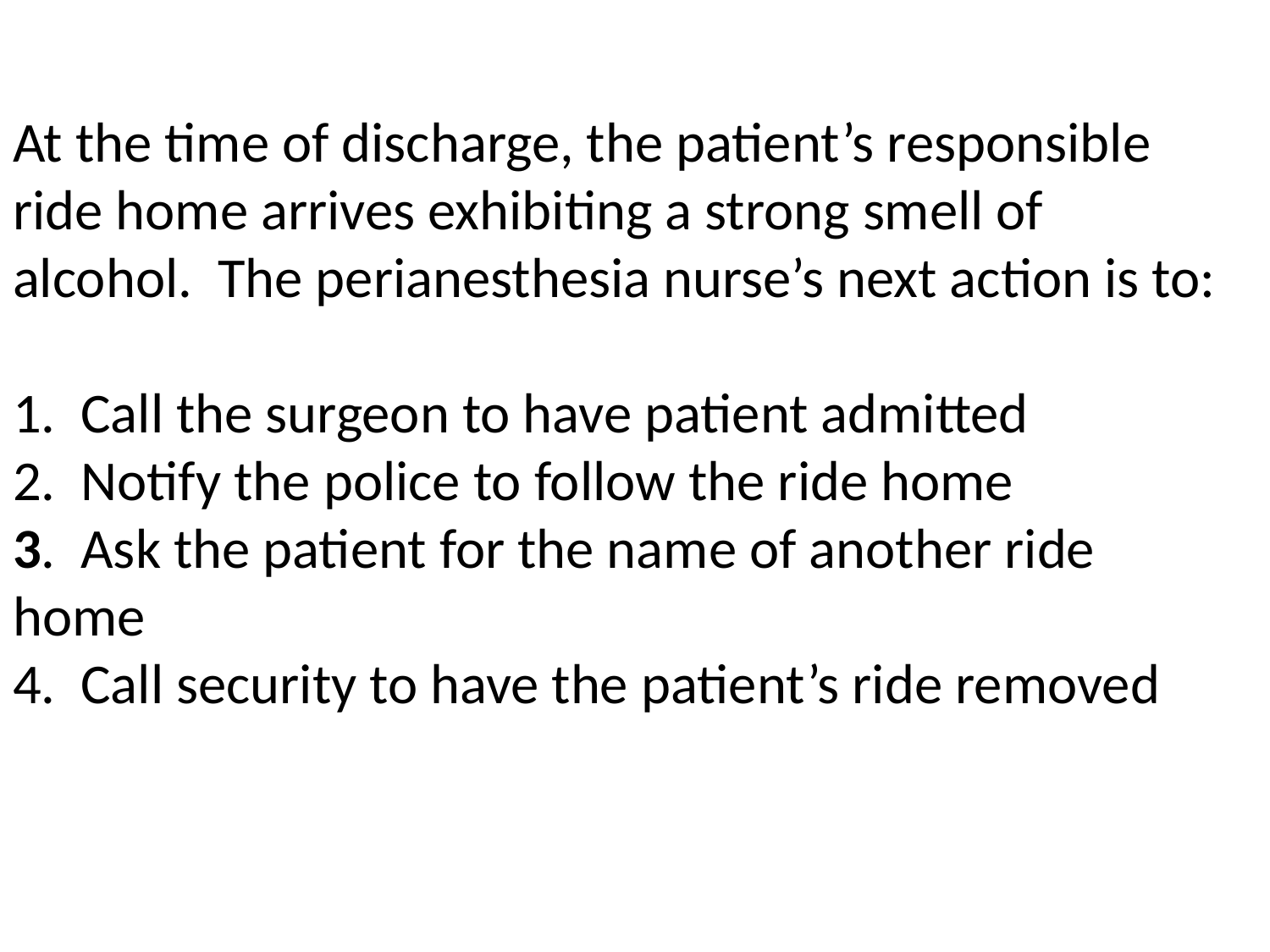

At the time of discharge, the patient’s responsible ride home arrives exhibiting a strong smell of alcohol.  The perianesthesia nurse’s next action is to:
1.  Call the surgeon to have patient admitted
2.  Notify the police to follow the ride home
3.  Ask the patient for the name of another ride 	home
4.  Call security to have the patient’s ride removed